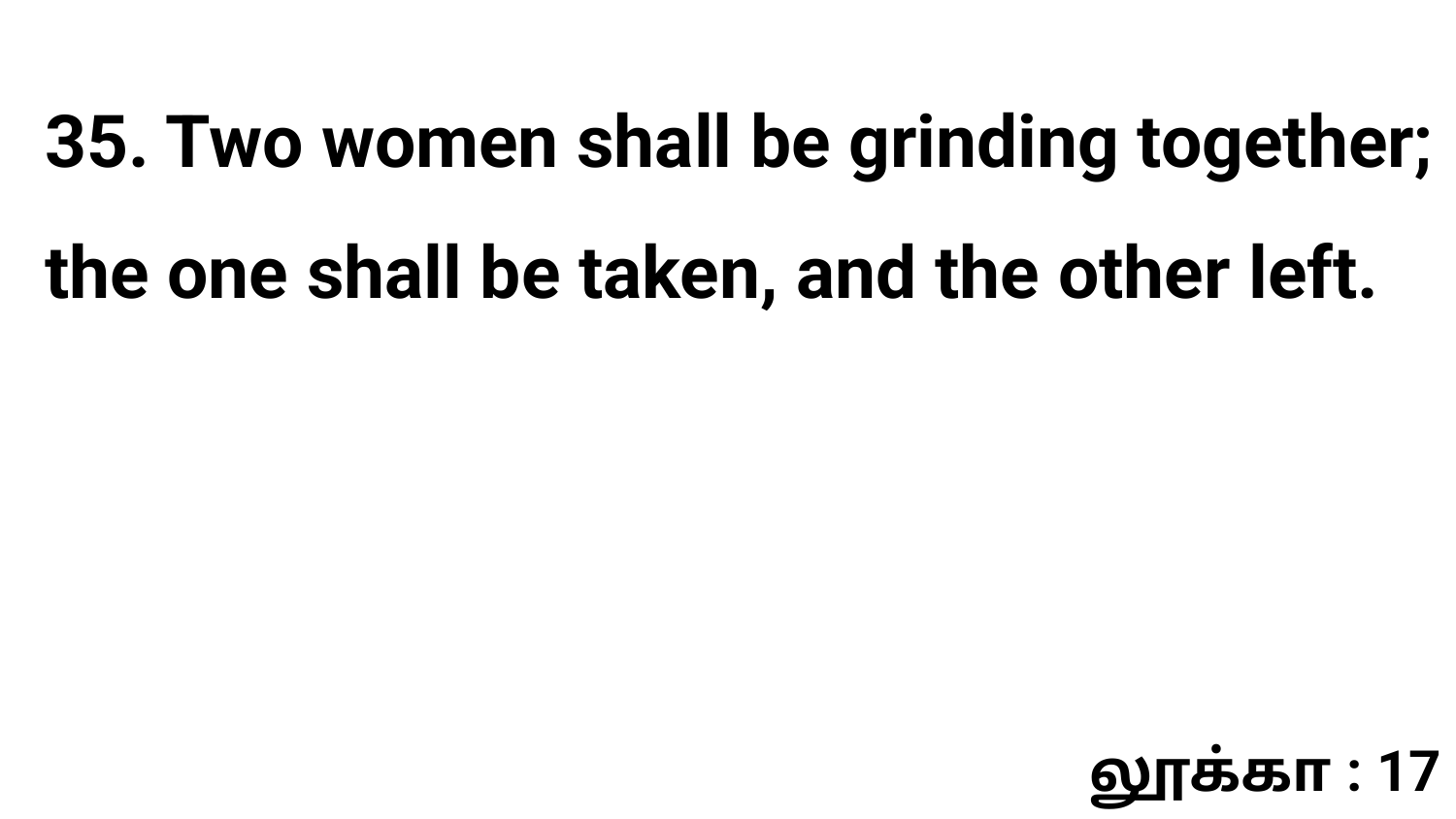

35. Two women shall be grinding together; the one shall be taken, and the other left.
லூக்கா : 17